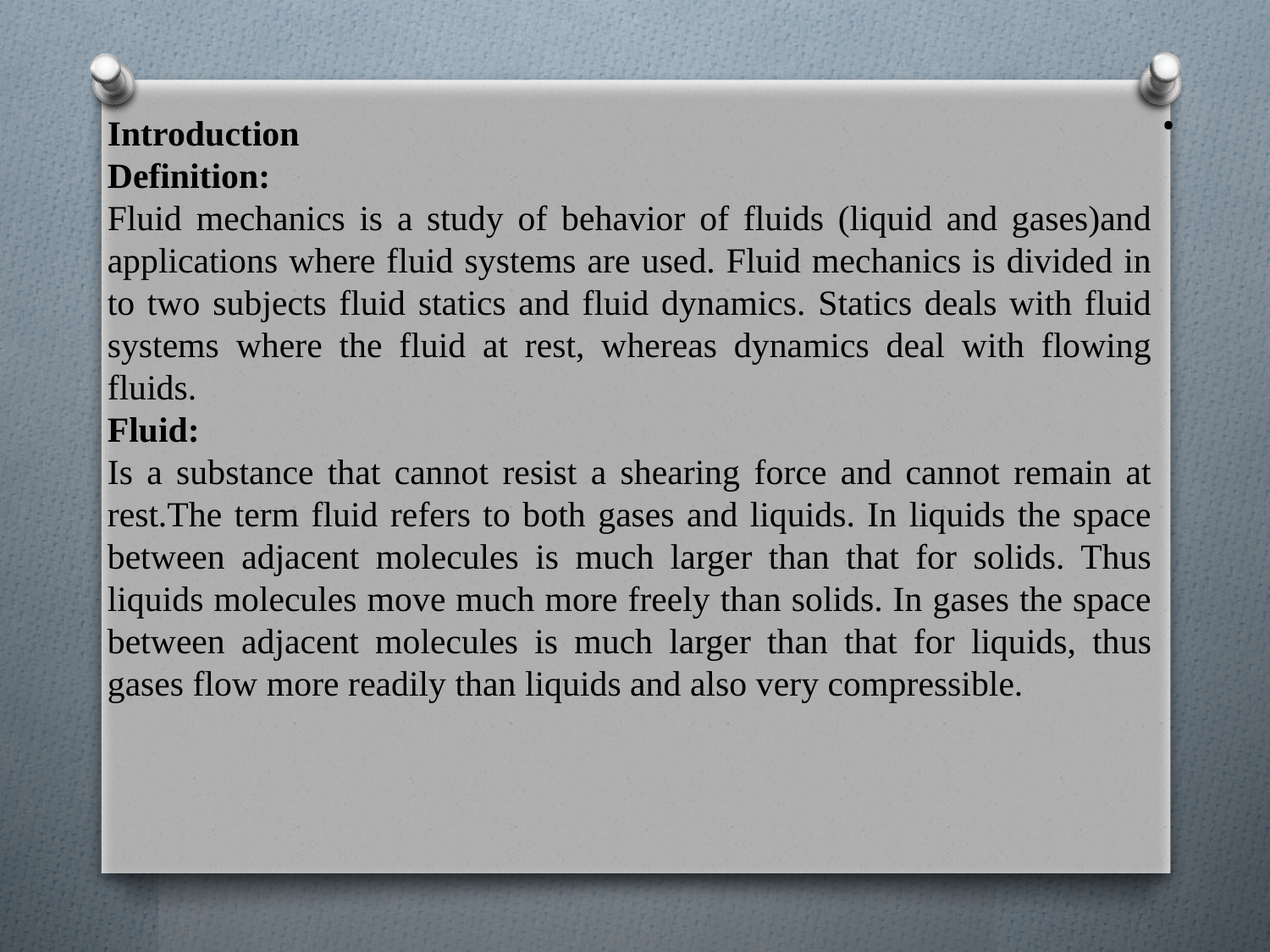

.

Introduction
Definition:
Fluid mechanics is a study of behavior of fluids (liquid and gases)and applications where fluid systems are used. Fluid mechanics is divided in to two subjects fluid statics and fluid dynamics. Statics deals with fluid systems where the fluid at rest, whereas dynamics deal with flowing fluids.
Fluid:
Is a substance that cannot resist a shearing force and cannot remain at rest.The term fluid refers to both gases and liquids. In liquids the space between adjacent molecules is much larger than that for solids. Thus liquids molecules move much more freely than solids. In gases the space between adjacent molecules is much larger than that for liquids, thus gases flow more readily than liquids and also very compressible.